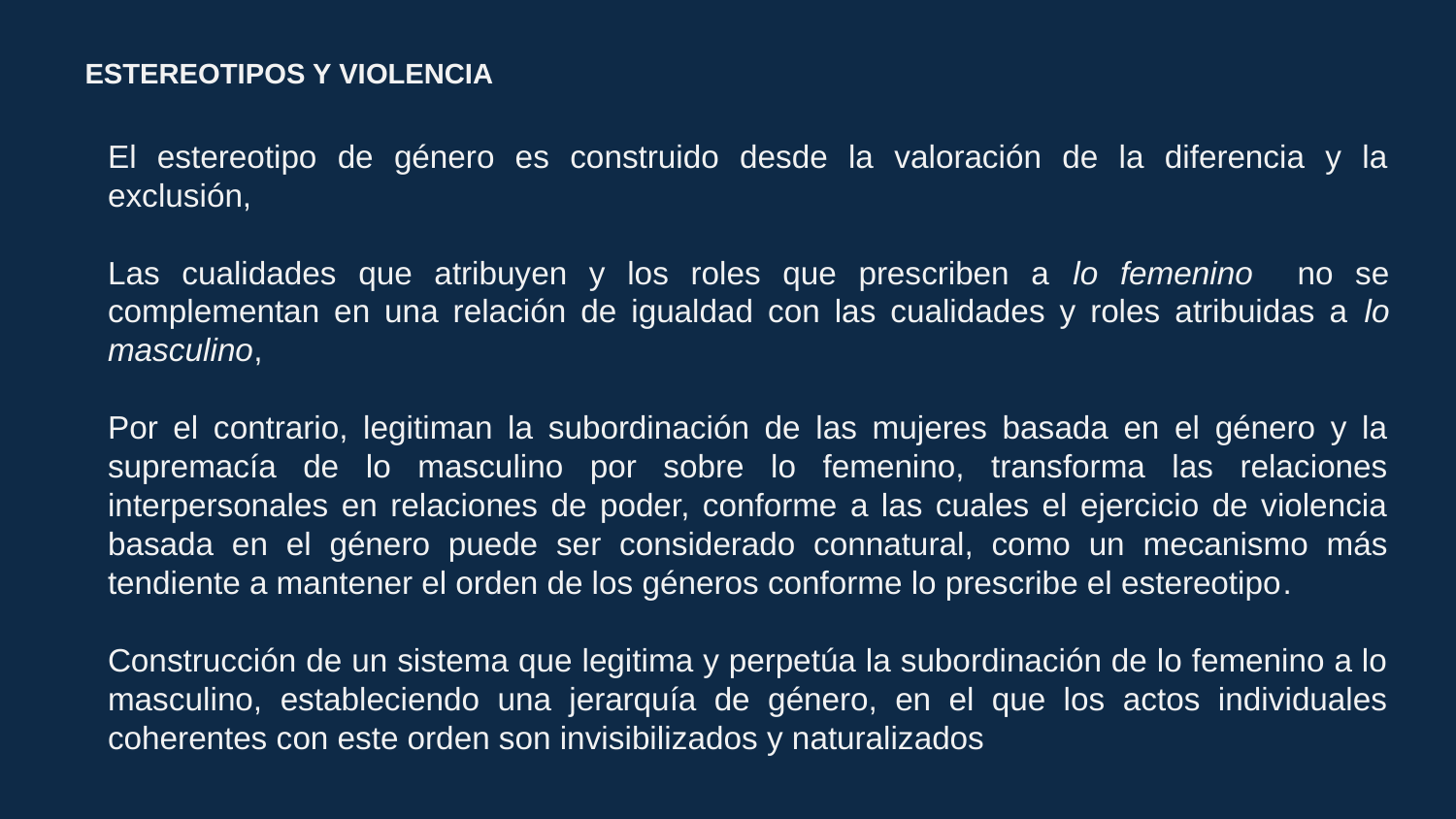

ESTEREOTIPOS Y VIOLENCIA
El estereotipo de género es construido desde la valoración de la diferencia y la exclusión,

Las cualidades que atribuyen y los roles que prescriben a lo femenino  no se complementan en una relación de igualdad con las cualidades y roles atribuidas a lo masculino,

Por el contrario, legitiman la subordinación de las mujeres basada en el género y la supremacía de lo masculino por sobre lo femenino, transforma las relaciones interpersonales en relaciones de poder, conforme a las cuales el ejercicio de violencia basada en el género puede ser considerado connatural, como un mecanismo más tendiente a mantener el orden de los géneros conforme lo prescribe el estereotipo.

Construcción de un sistema que legitima y perpetúa la subordinación de lo femenino a lo masculino, estableciendo una jerarquía de género, en el que los actos individuales coherentes con este orden son invisibilizados y naturalizados